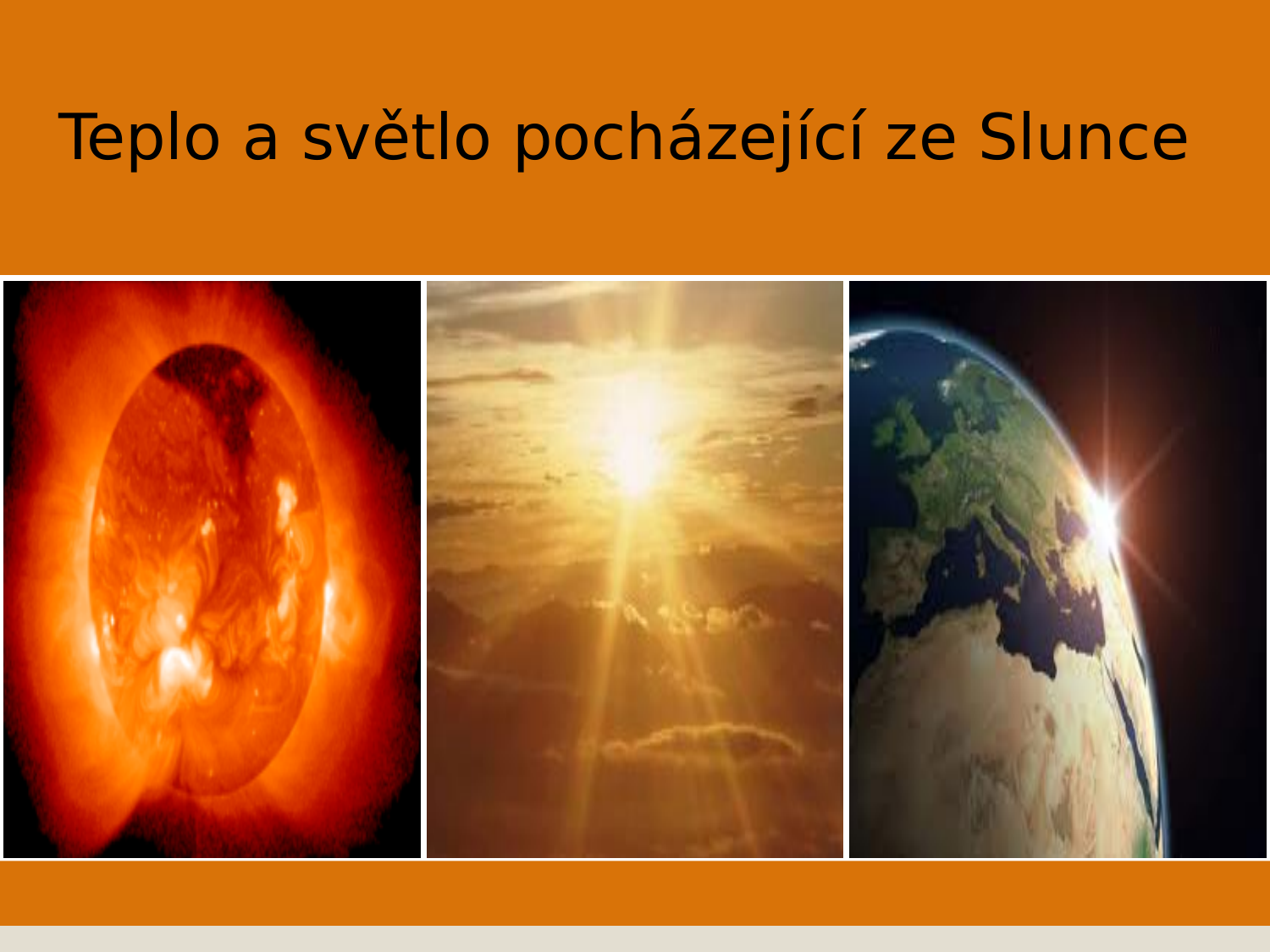

Teplo a světlo pocházející ze Slunce

#